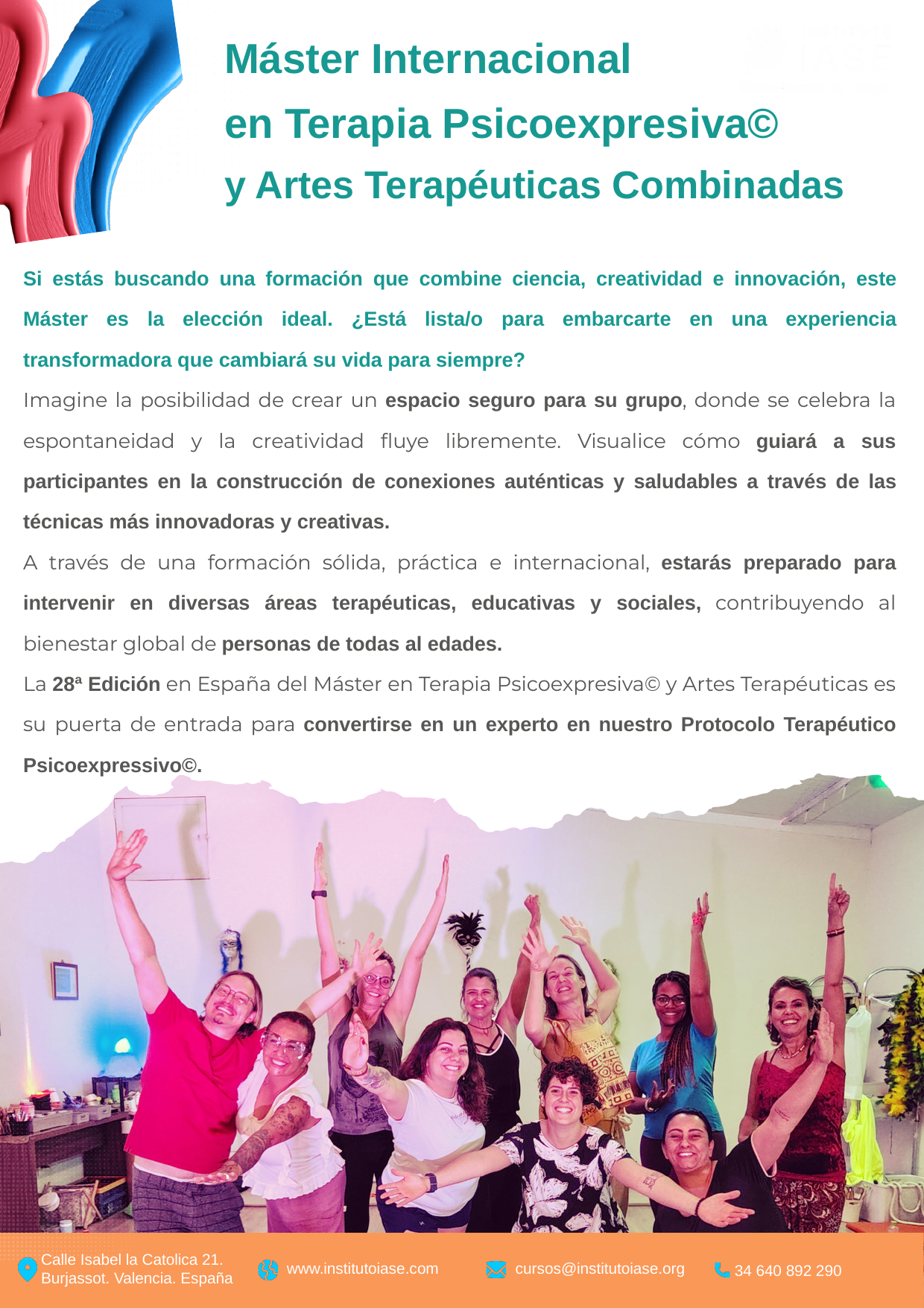

Máster Internacional
en Terapia Psicoexpresiva©
y Artes Terapéuticas Combinadas
Si estás buscando una formación que combine ciencia, creatividad e innovación, este Máster es la elección ideal. ¿Está lista/o para embarcarte en una experiencia transformadora que cambiará su vida para siempre?
Imagine la posibilidad de crear un espacio seguro para su grupo, donde se celebra la espontaneidad y la creatividad fluye libremente. Visualice cómo guiará a sus participantes en la construcción de conexiones auténticas y saludables a través de las técnicas más innovadoras y creativas.
A través de una formación sólida, práctica e internacional, estarás preparado para intervenir en diversas áreas terapéuticas, educativas y sociales, contribuyendo al bienestar global de personas de todas al edades.
La 28ª Edición en España del Máster en Terapia Psicoexpresiva© y Artes Terapéuticas es su puerta de entrada para convertirse en un experto en nuestro Protocolo Terapéutico Psicoexpressivo©.

Calle Isabel la Catolica 21. Burjassot. Valencia. España

www.institutoiase.com
cursos@institutoiase.org

34 640 892 290